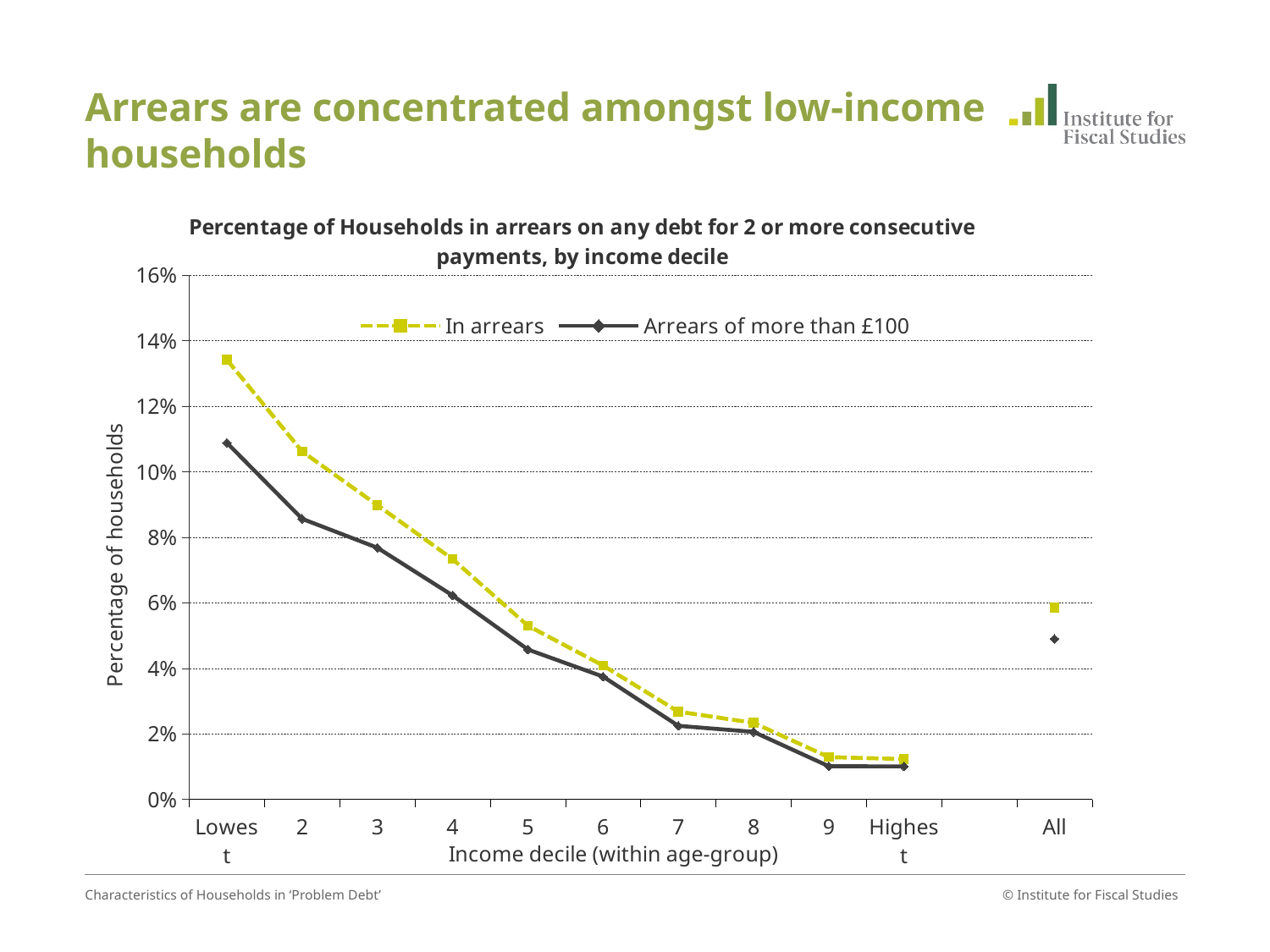

# Arrears are concentrated amongst low-income households

### Chart: Percentage of Households in arrears on any debt for 2 or more consecutive payments, by income decile

| Category |  |  |
|---|---|---|
| Lowest | 0.13420057296752888 | 0.10883452743291938 |
| 2 | 0.10619714856147823 | 0.08564528822898863 |
| 3 | 0.08980093896389049 | 0.07680881768465038 |
| 4 | 0.07335463911294952 | 0.06226970255374911 |
| 5 | 0.0530299805104733 | 0.045754551887512325 |
| 6 | 0.04084922000765801 | 0.03749811649322522 |
| 7 | 0.02678335830569271 | 0.022460155189037316 |
| 8 | 0.023365058004856103 | 0.020609308034181602 |
| 9 | 0.012899893335998102 | 0.010124262422323173 |
| Highest | 0.012314861640334103 | 0.010079164989292599 |
|  | None | None |
| All | 0.058509510010480895 | 0.04901542142033601 |
Characteristics of Households in ‘Problem Debt’
© Institute for Fiscal Studies